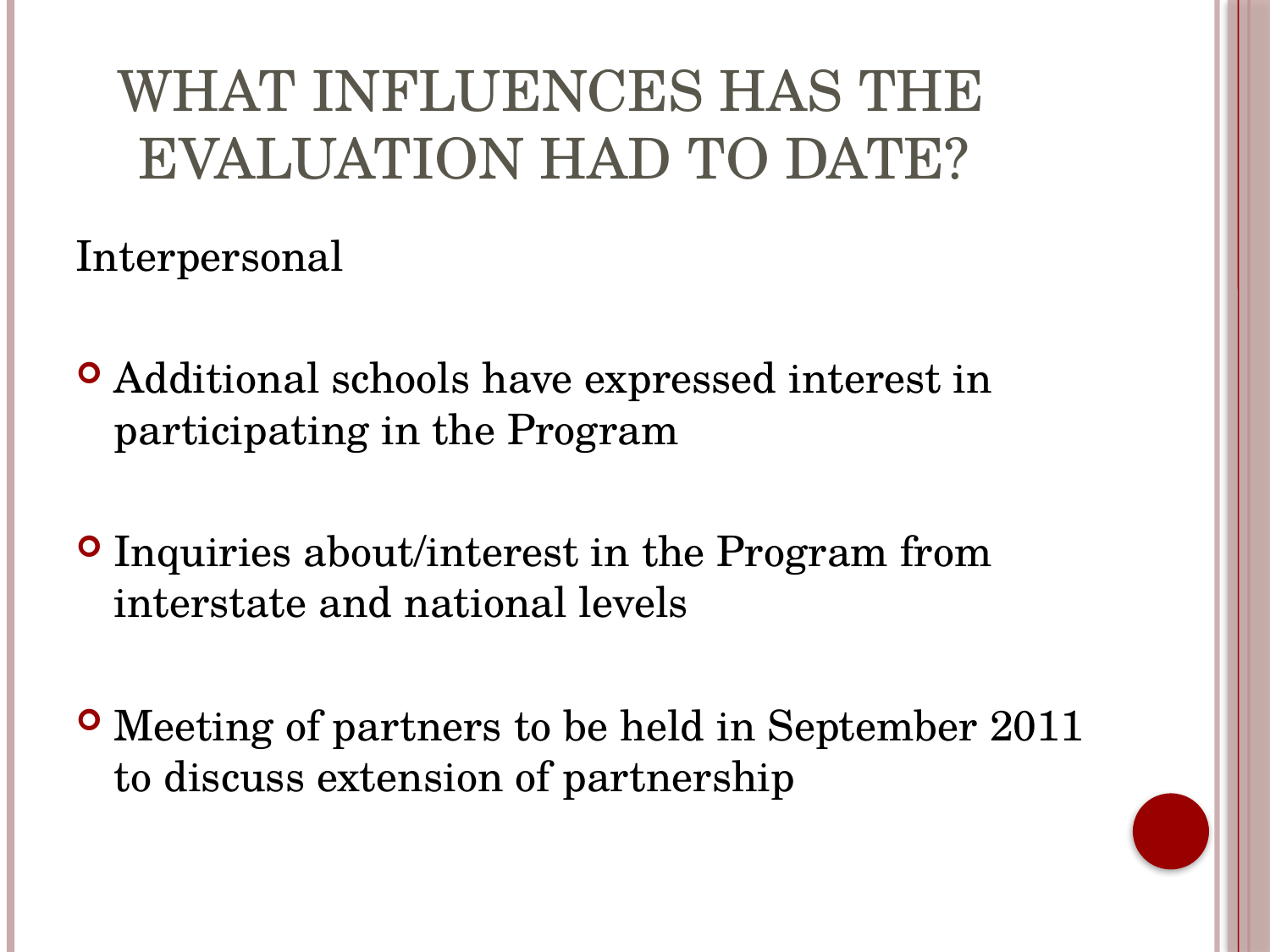

# What influences has the evaluation had to date?
Interpersonal

Additional schools have expressed interest in participating in the Program

Inquiries about/interest in the Program from interstate and national levels

Meeting of partners to be held in September 2011 to discuss extension of partnership